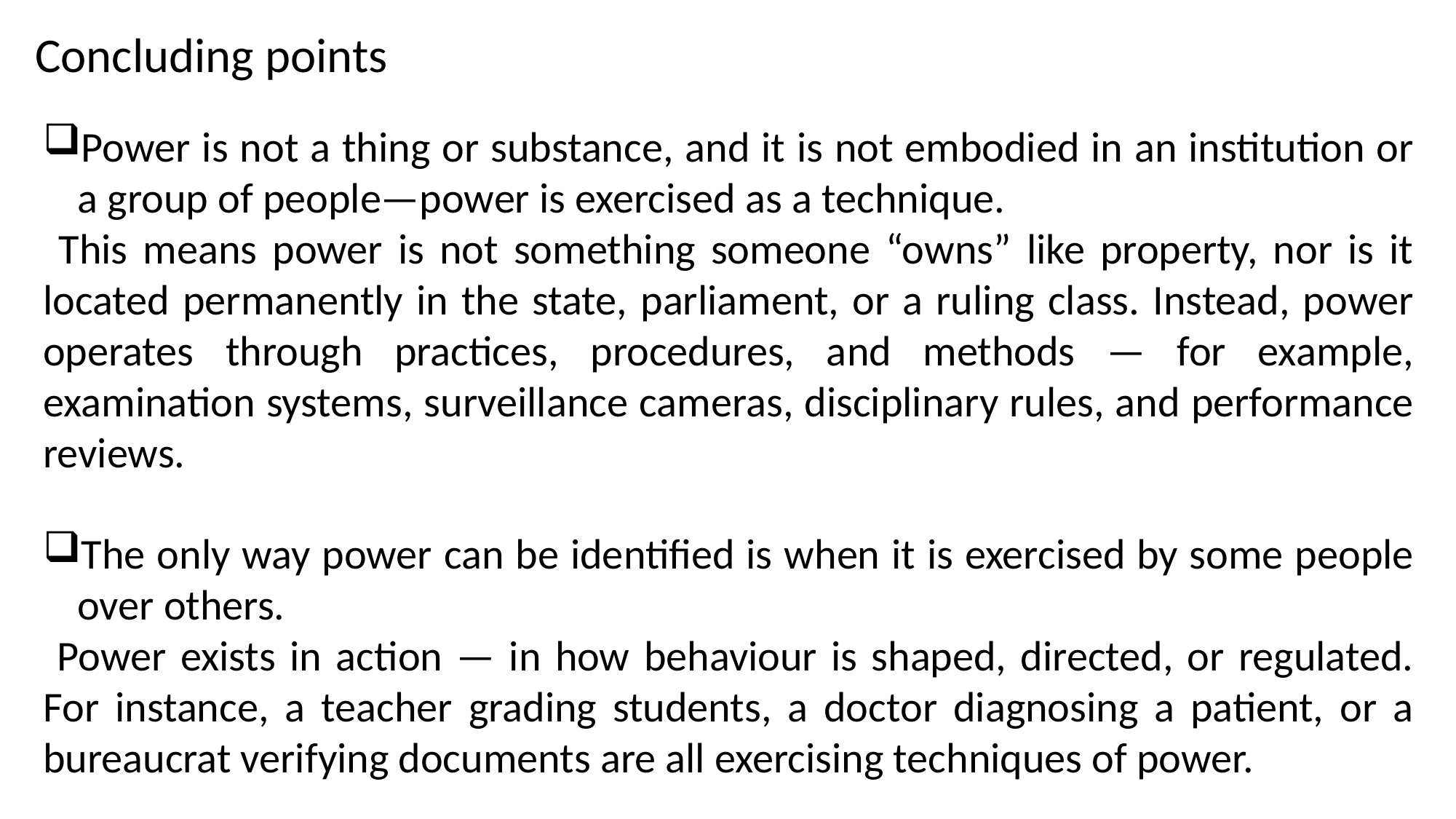

Concluding points
Power is not a thing or substance, and it is not embodied in an institution or a group of people—power is exercised as a technique.
 This means power is not something someone “owns” like property, nor is it located permanently in the state, parliament, or a ruling class. Instead, power operates through practices, procedures, and methods — for example, examination systems, surveillance cameras, disciplinary rules, and performance reviews.

The only way power can be identified is when it is exercised by some people over others.
 Power exists in action — in how behaviour is shaped, directed, or regulated. For instance, a teacher grading students, a doctor diagnosing a patient, or a bureaucrat verifying documents are all exercising techniques of power.